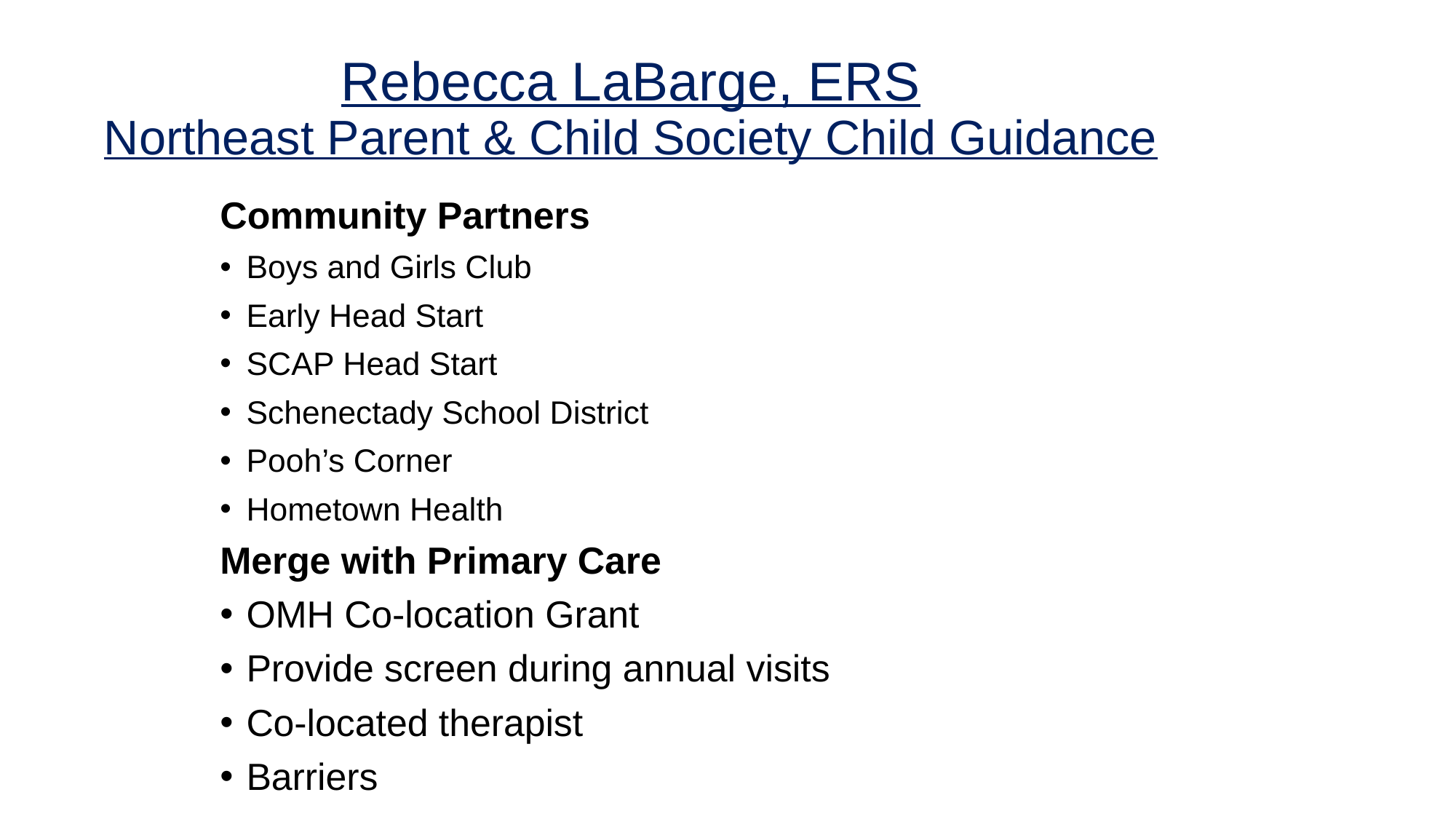

# Rebecca LaBarge, ERS Northeast Parent & Child Society Child Guidance
Community Partners
Boys and Girls Club
Early Head Start
SCAP Head Start
Schenectady School District
Pooh’s Corner
Hometown Health
Merge with Primary Care
OMH Co-location Grant
Provide screen during annual visits
Co-located therapist
Barriers